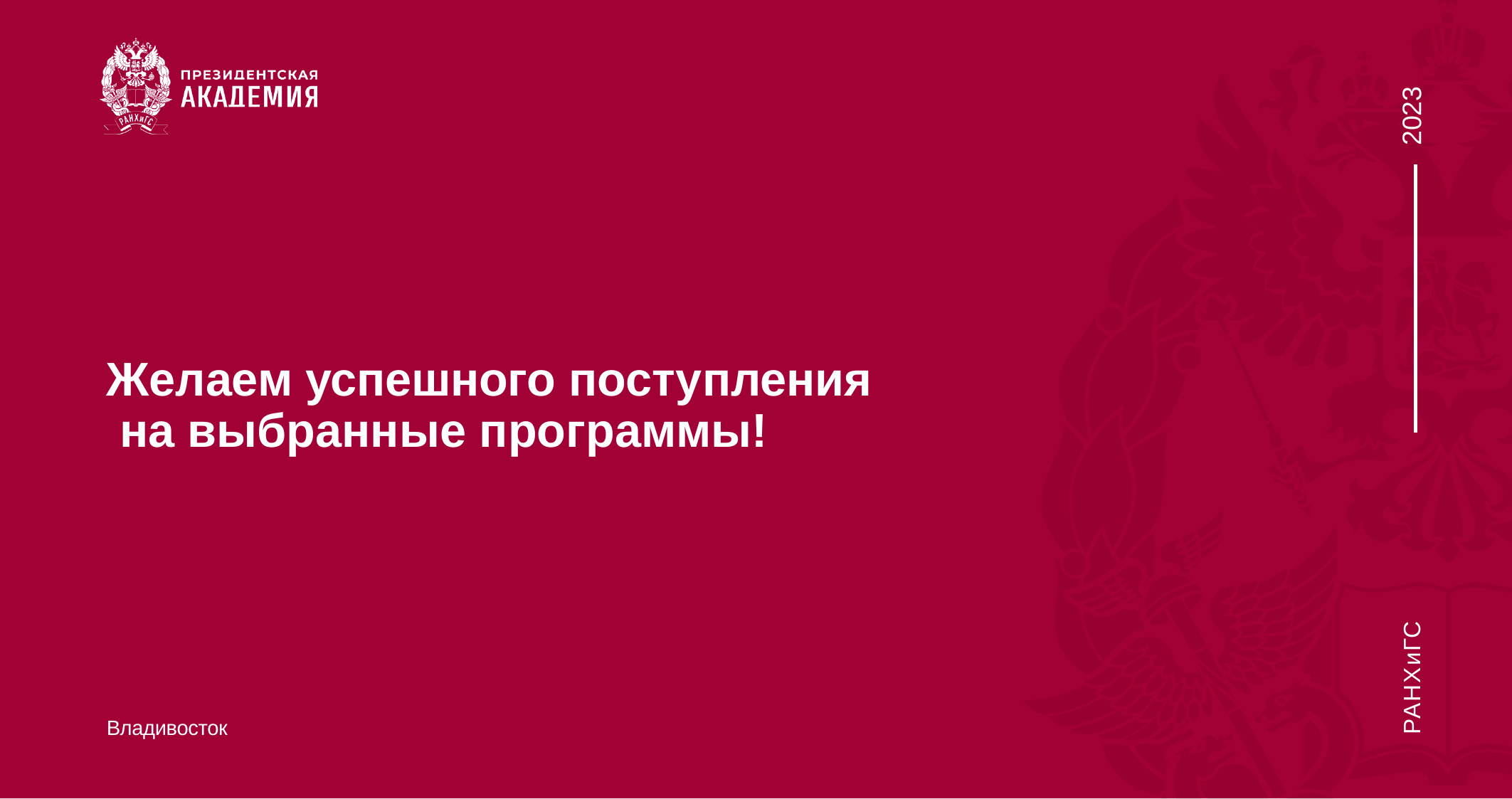

2023

Желаем успешного поступления  на выбранные программы!
РАНХиГС
Владивосток